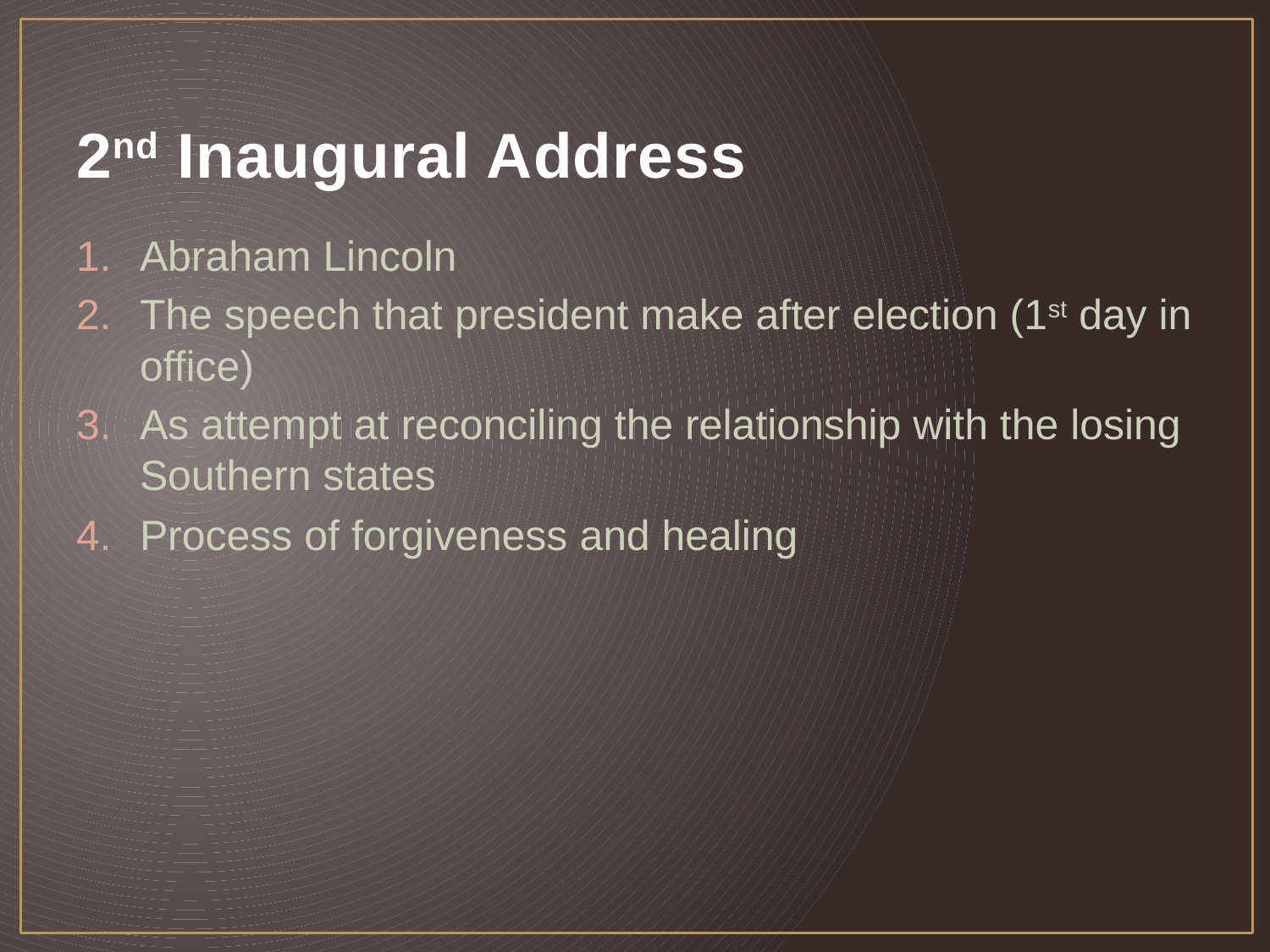

# 2nd Inaugural Address
Abraham Lincoln
The speech that president make after election (1st day in office)
As attempt at reconciling the relationship with the losing Southern states
Process of forgiveness and healing